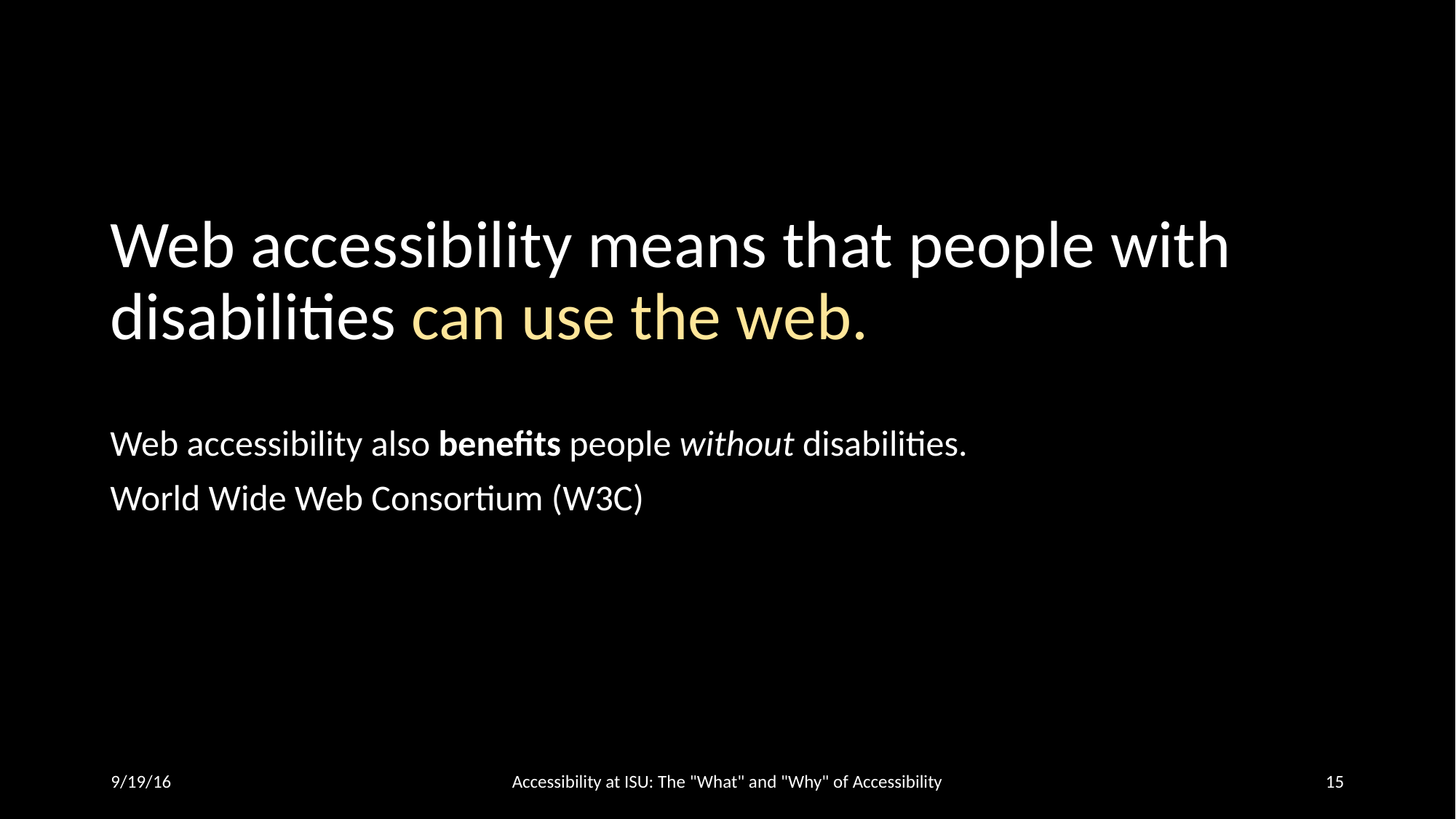

# Web accessibility means that people with disabilities can use the web.
Web accessibility also benefits people without disabilities.
World Wide Web Consortium (W3C)
9/19/16
Accessibility at ISU: The "What" and "Why" of Accessibility
15